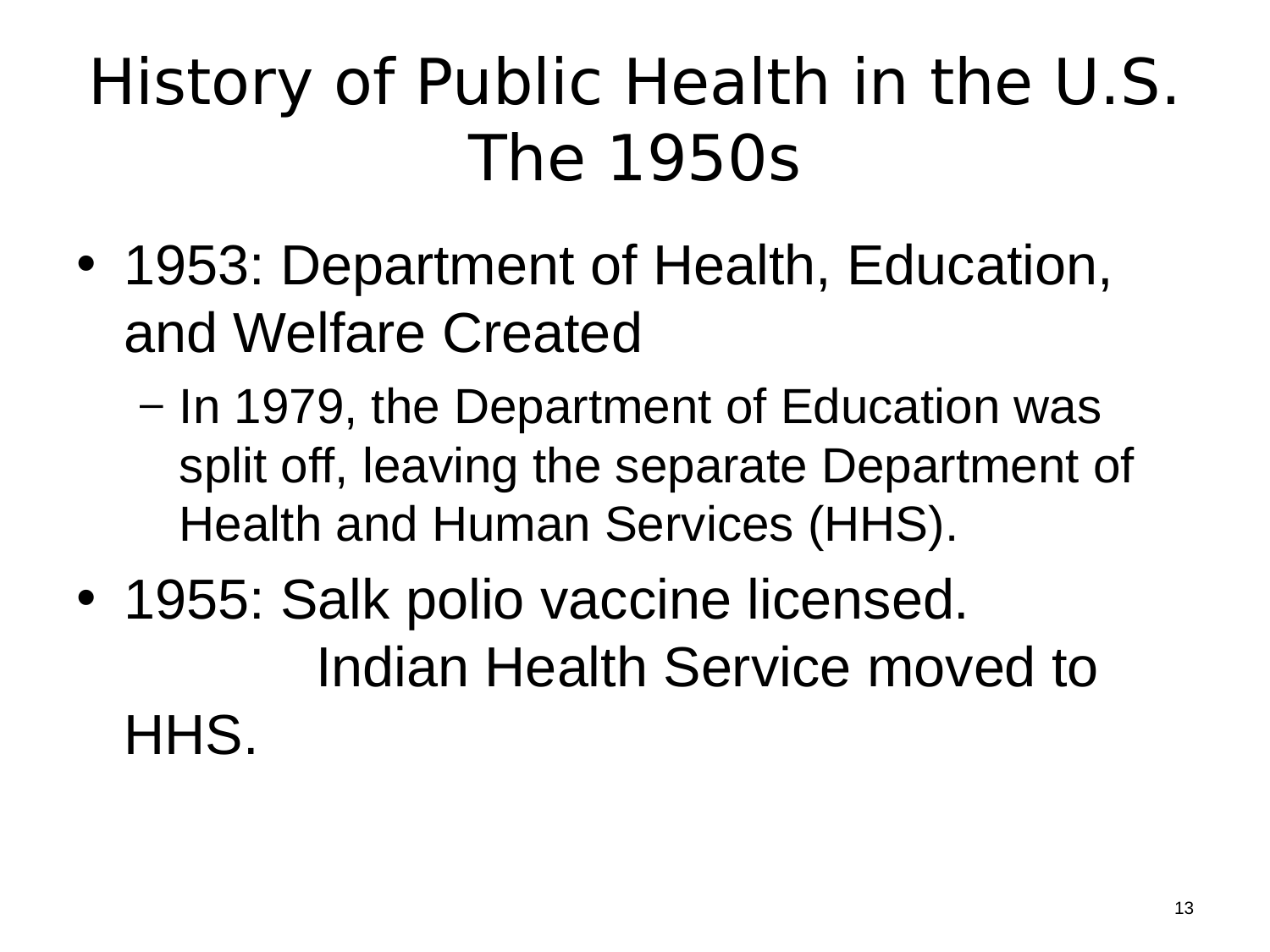

# History of Public Health in the U.S. The 1950s
1953: Department of Health, Education, 	and Welfare Created
In 1979, the Department of Education was split off, leaving the separate Department of Health and Human Services (HHS).
1955: Salk polio vaccine licensed.
	Indian Health Service moved to 	HHS.
13